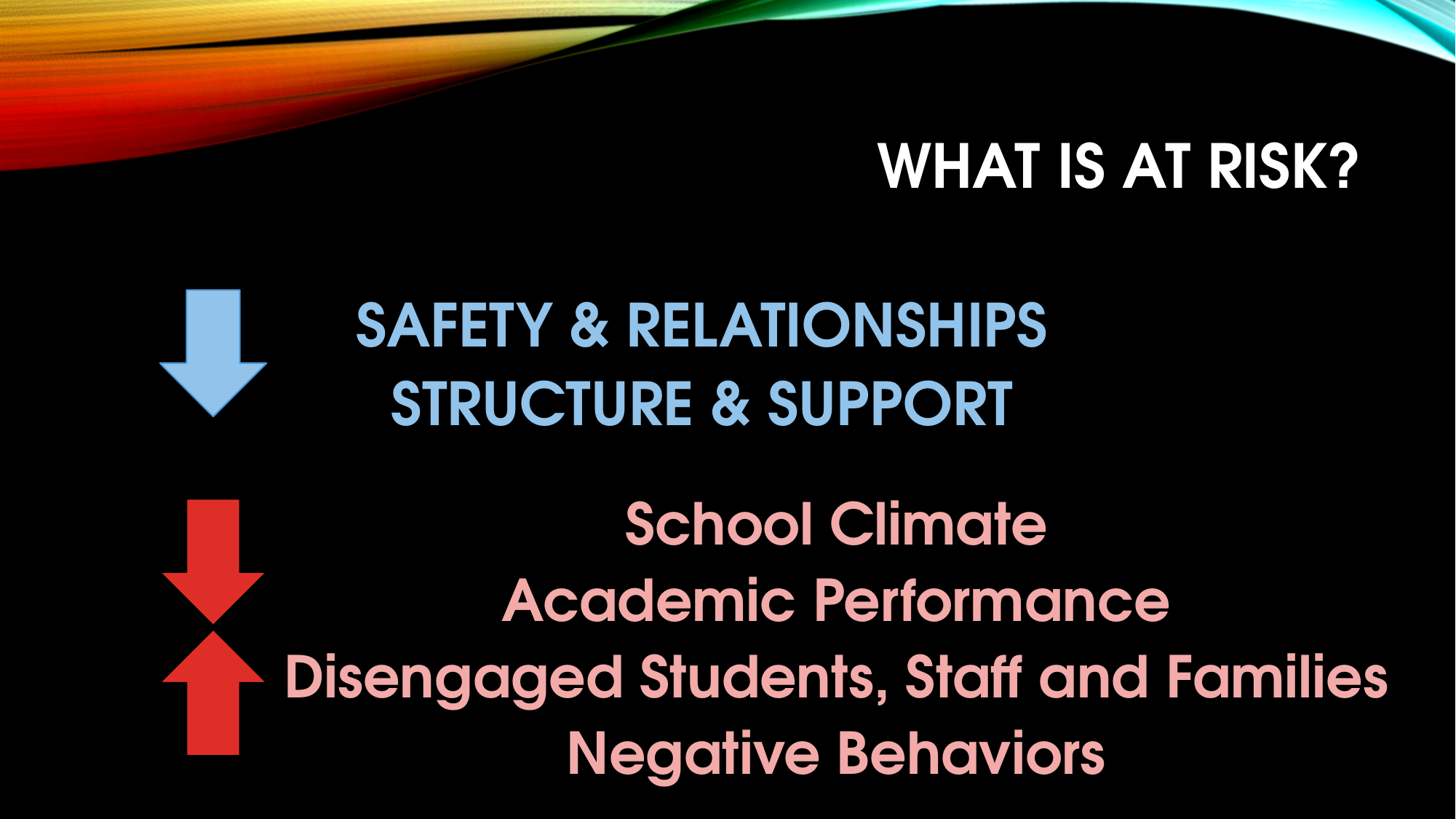

# What is at risk?
SAFETY & RELATIONSHIPS
STRUCTURE & SUPPORT

School Climate
Academic Performance
Disengaged Students, Staff and Families
Negative Behaviors